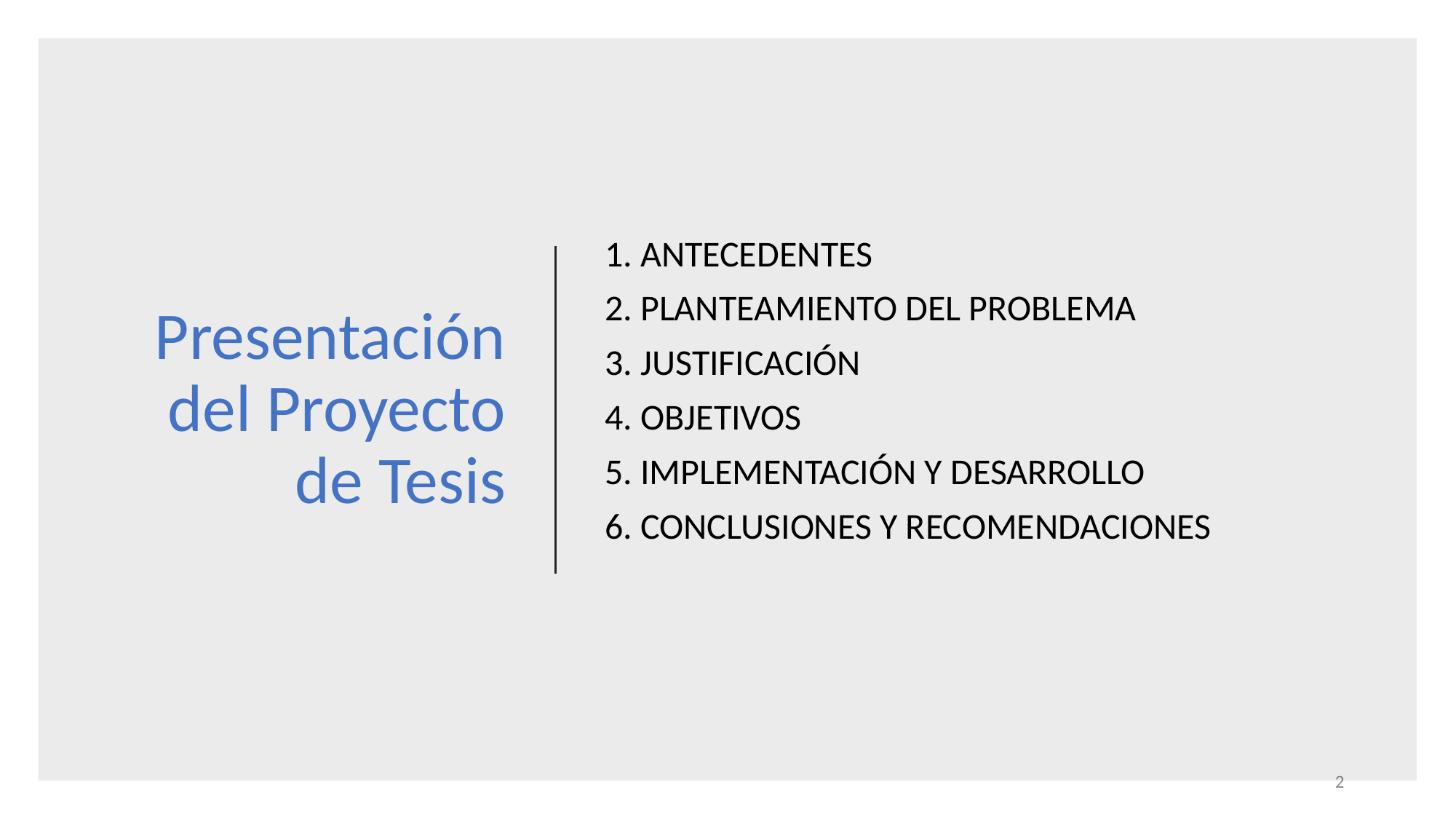

# Presentación del Proyecto de Tesis
1. ANTECEDENTES
2. PLANTEAMIENTO DEL PROBLEMA
3. JUSTIFICACIÓN
4. OBJETIVOS
5. IMPLEMENTACIÓN Y DESARROLLO
6. CONCLUSIONES Y RECOMENDACIONES

2
Como agenda para esta presentación, los temas a tratar serán, Antecedentes, planteamiento del problema, justificación, objetivos, implementación y desarrollo, conclusiones y recomendaciones.
(Clic)